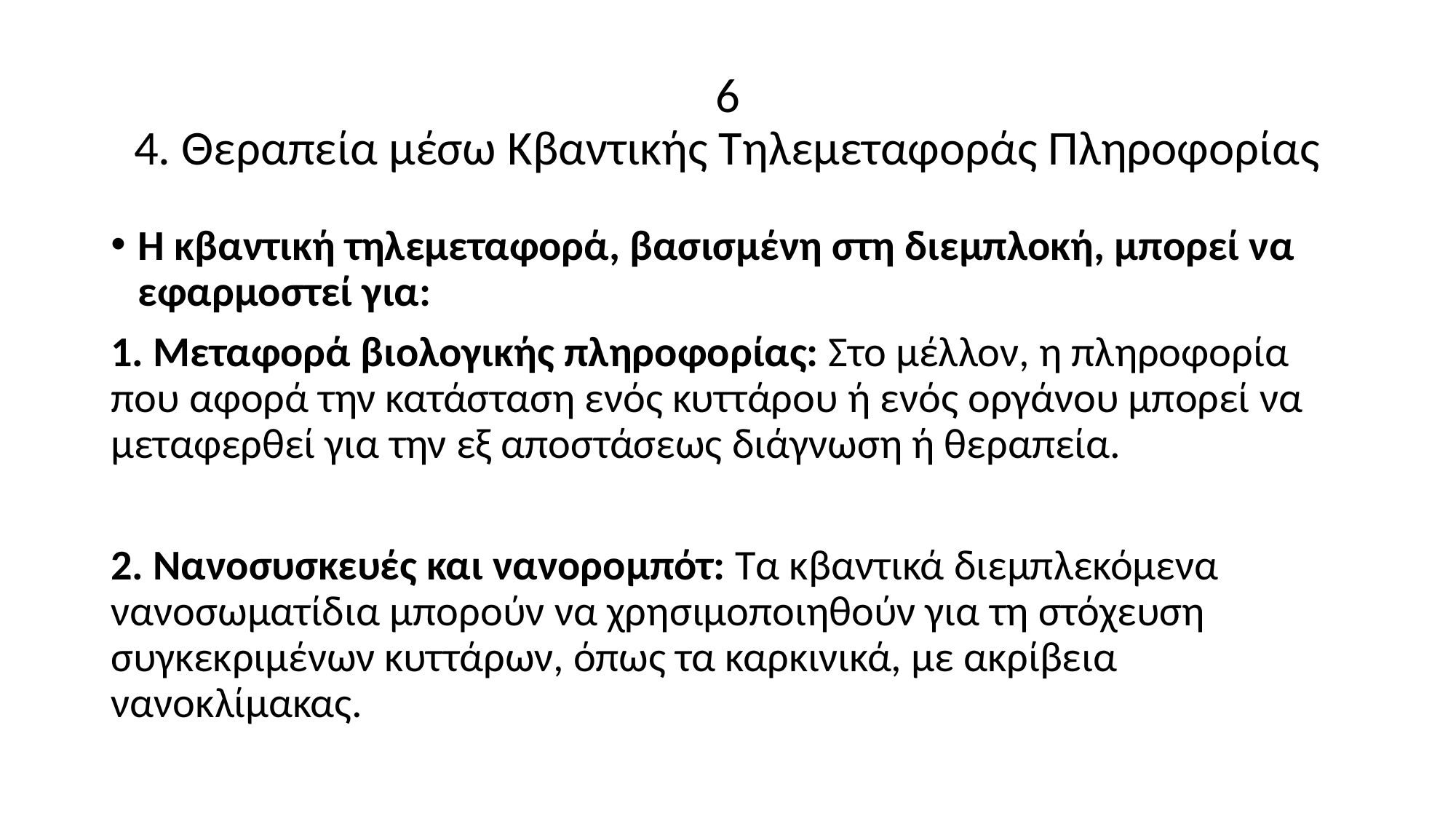

# 6 4. Θεραπεία μέσω Κβαντικής Τηλεμεταφοράς Πληροφορίας
Η κβαντική τηλεμεταφορά, βασισμένη στη διεμπλοκή, μπορεί να εφαρμοστεί για:
1. Μεταφορά βιολογικής πληροφορίας: Στο μέλλον, η πληροφορία που αφορά την κατάσταση ενός κυττάρου ή ενός οργάνου μπορεί να μεταφερθεί για την εξ αποστάσεως διάγνωση ή θεραπεία.

2. Νανοσυσκευές και νανορομπότ: Τα κβαντικά διεμπλεκόμενα νανοσωματίδια μπορούν να χρησιμοποιηθούν για τη στόχευση συγκεκριμένων κυττάρων, όπως τα καρκινικά, με ακρίβεια νανοκλίμακας.